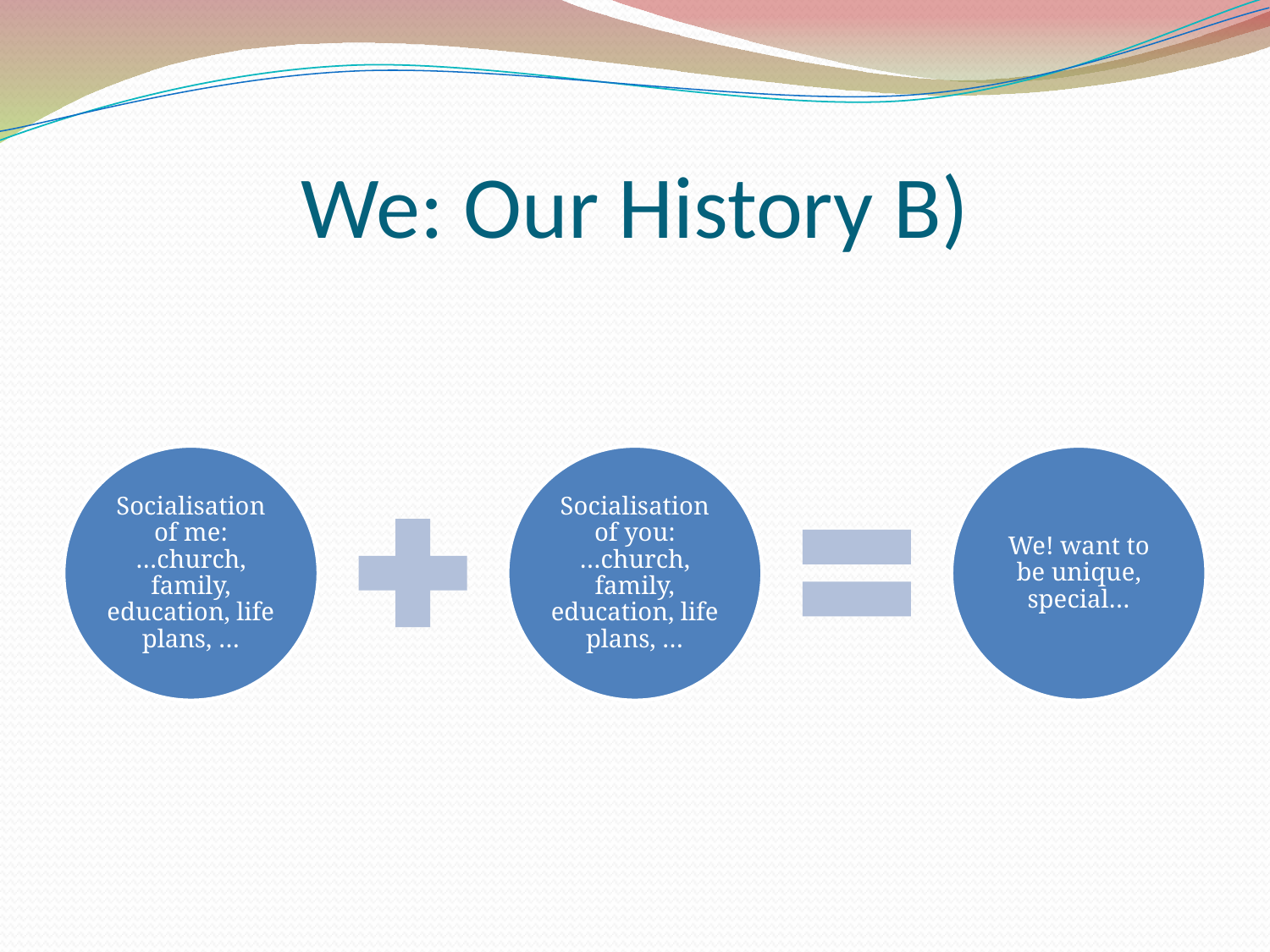

We: Our History B)
Socialisation of me:
…church, family, education, life plans, …
Socialisation of you:
…church, family, education, life plans, …
We! want to be unique, special…